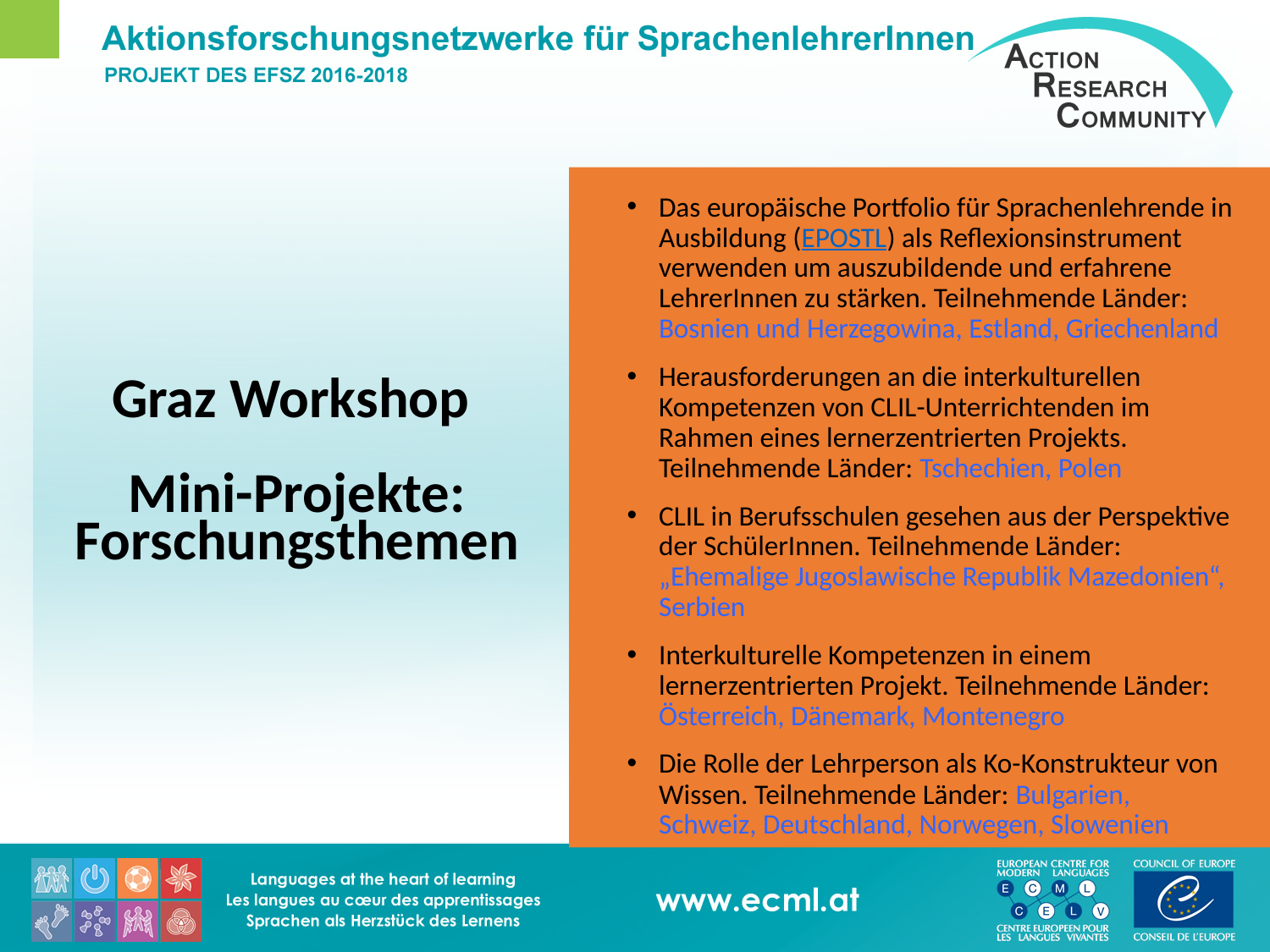

Das europäische Portfolio für Sprachenlehrende in Ausbildung (EPOSTL) als Reflexionsinstrument verwenden um auszubildende und erfahrene LehrerInnen zu stärken. Teilnehmende Länder:  Bosnien und Herzegowina, Estland, Griechenland
Herausforderungen an die interkulturellen  Kompetenzen von CLIL-Unterrichtenden im Rahmen eines lernerzentrierten Projekts. Teilnehmende Länder: Tschechien, Polen
CLIL in Berufsschulen gesehen aus der Perspektive der SchülerInnen. Teilnehmende Länder: „Ehemalige Jugoslawische Republik Mazedonien“, Serbien
Interkulturelle Kompetenzen in einem lernerzentrierten Projekt. Teilnehmende Länder: Österreich, Dänemark, Montenegro
Die Rolle der Lehrperson als Ko-Konstrukteur von Wissen. Teilnehmende Länder: Bulgarien, Schweiz, Deutschland, Norwegen, Slowenien

# Graz Workshop Mini-Projekte: Forschungsthemen